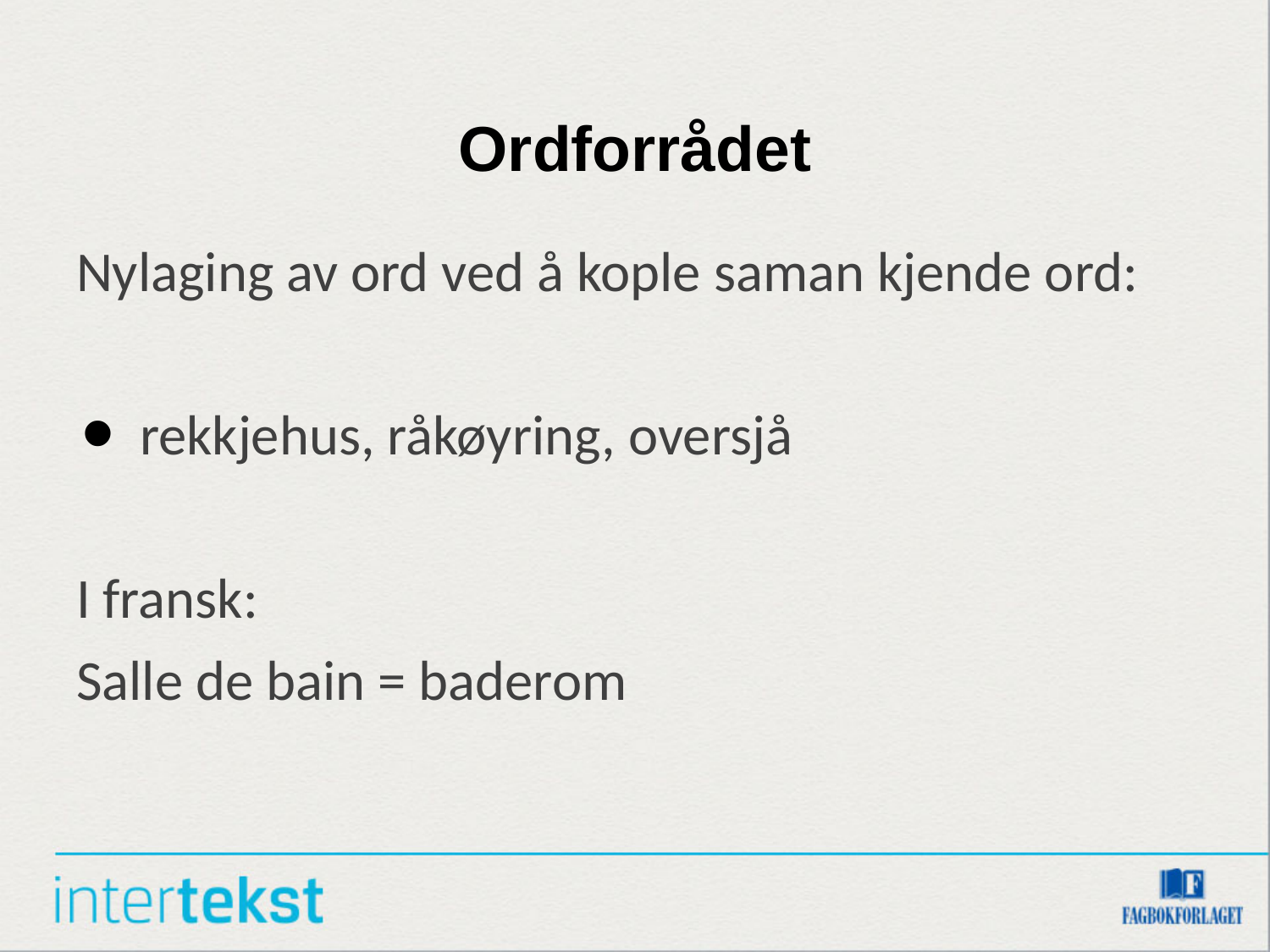

# Ordforrådet
Nylaging av ord ved å kople saman kjende ord:

rekkjehus, råkøyring, oversjå

I fransk:
Salle de bain = baderom